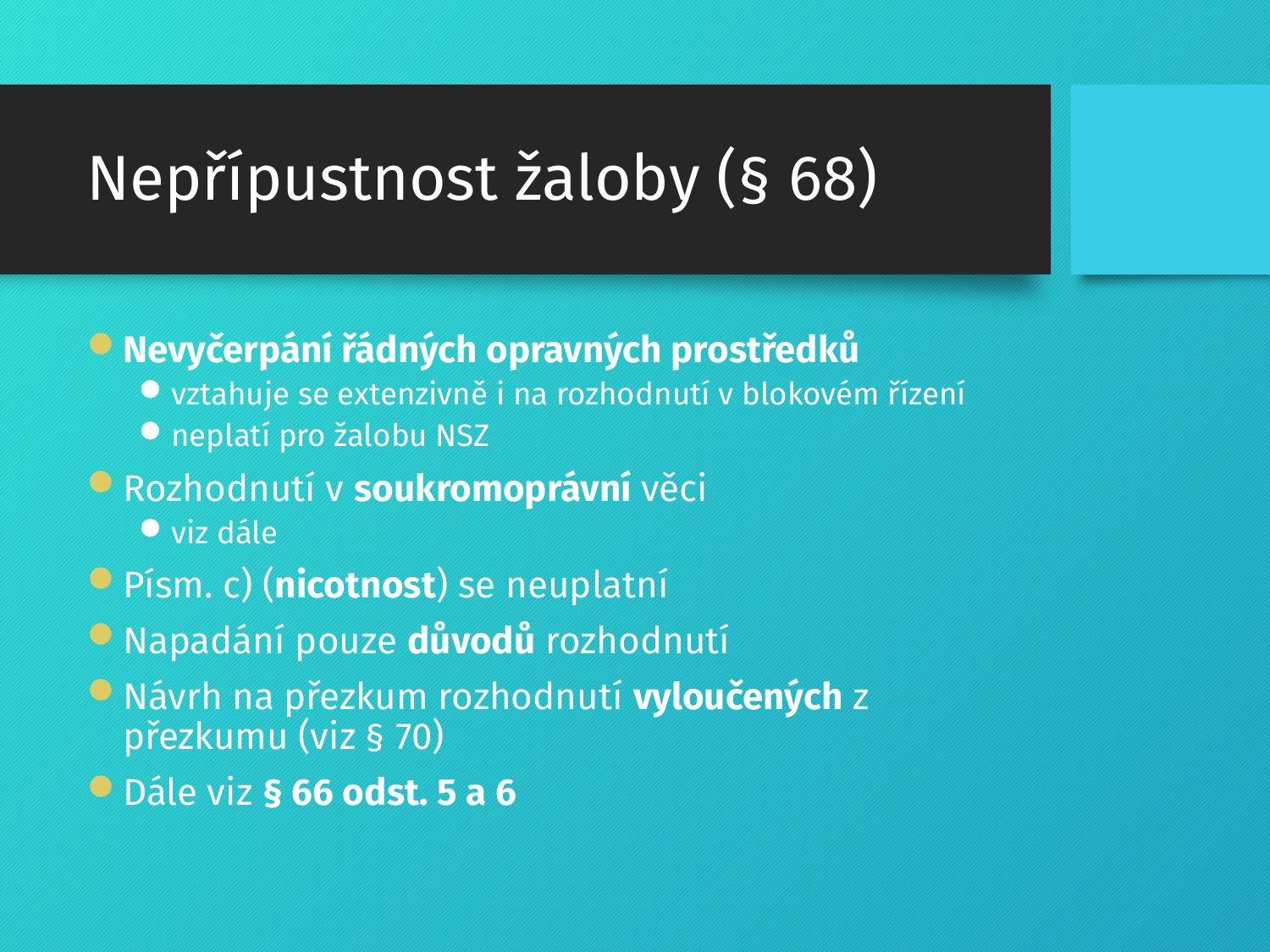

# Nepřípustnost žaloby (§ 68)
Nevyčerpání řádných opravných prostředků
vztahuje se extenzivně i na rozhodnutí v blokovém řízení
neplatí pro žalobu NSZ
Rozhodnutí v soukromoprávní věci
viz dále
Písm. c) (nicotnost) se neuplatní
Napadání pouze důvodů rozhodnutí
Návrh na přezkum rozhodnutí vyloučených z přezkumu (viz § 70)
Dále viz § 66 odst. 5 a 6